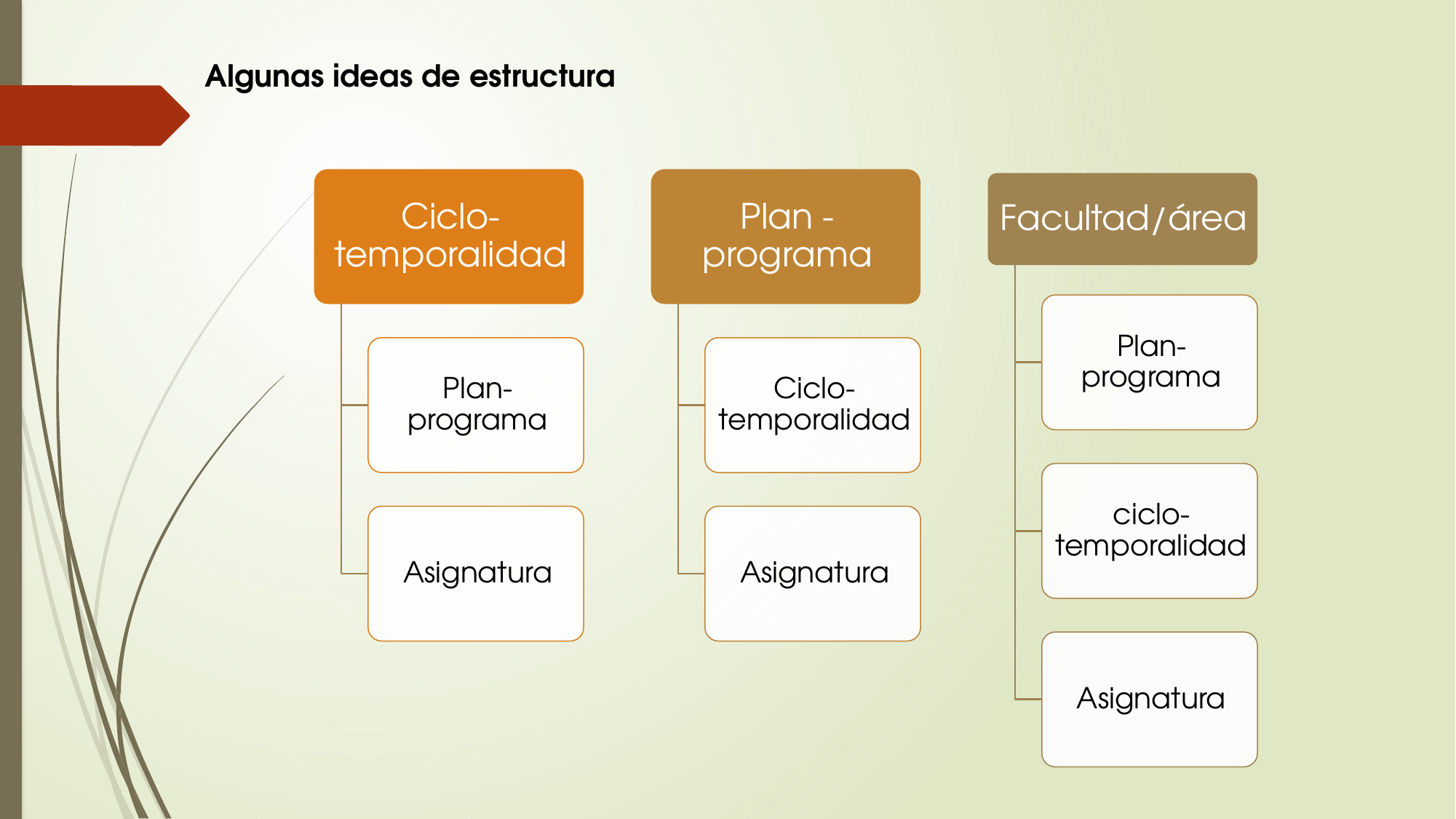

Algunas ideas de estructura

Ciclo- temporalidad
Plan- programa
Asignatura
Plan -programa
Ciclo- temporalidad
Asignatura
Facultad/área
Plan-programa
ciclo-temporalidad
Asignatura